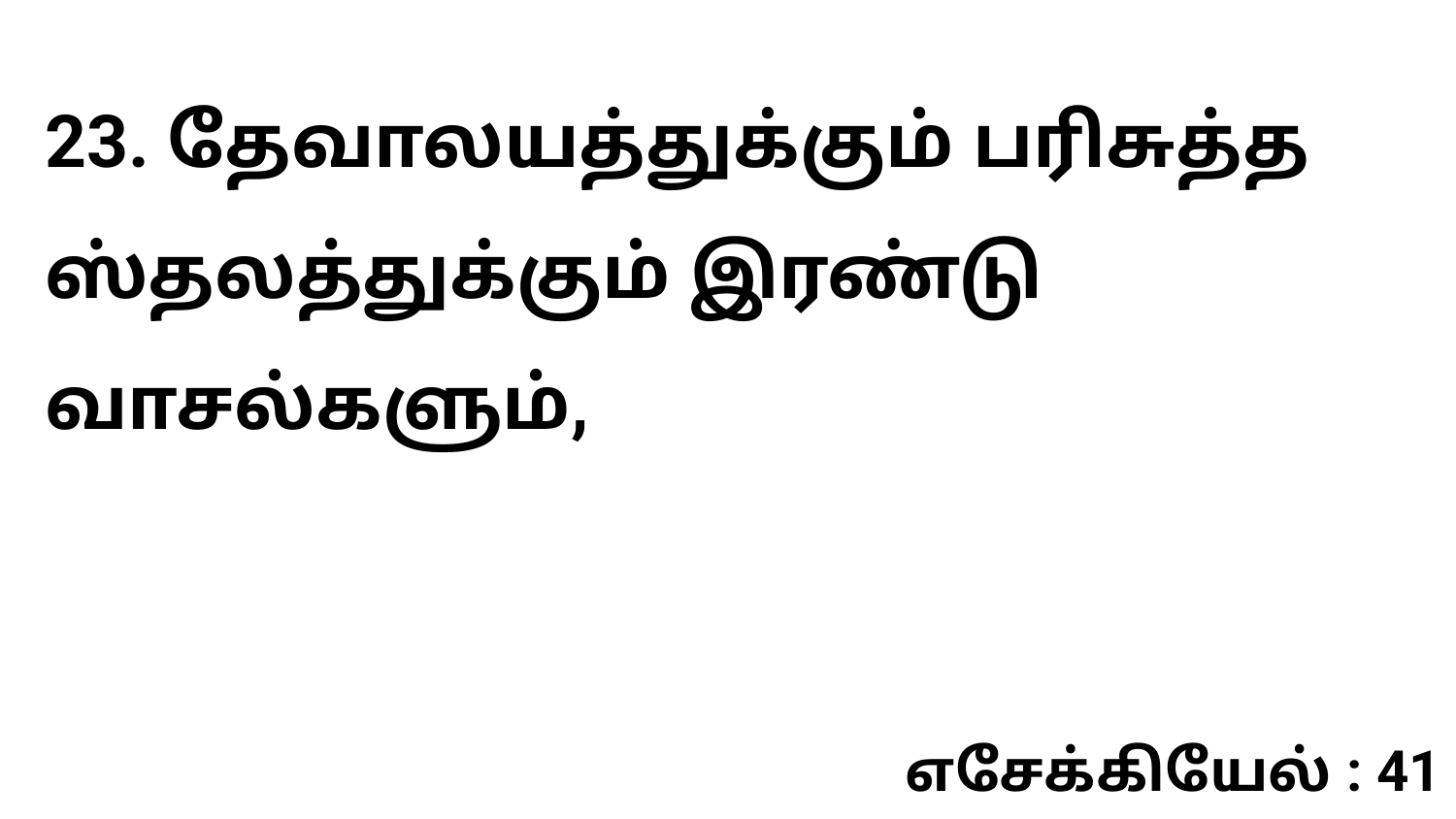

23. தேவாலயத்துக்கும் பரிசுத்த ஸ்தலத்துக்கும் இரண்டு வாசல்களும்,
எசேக்கியேல் : 41